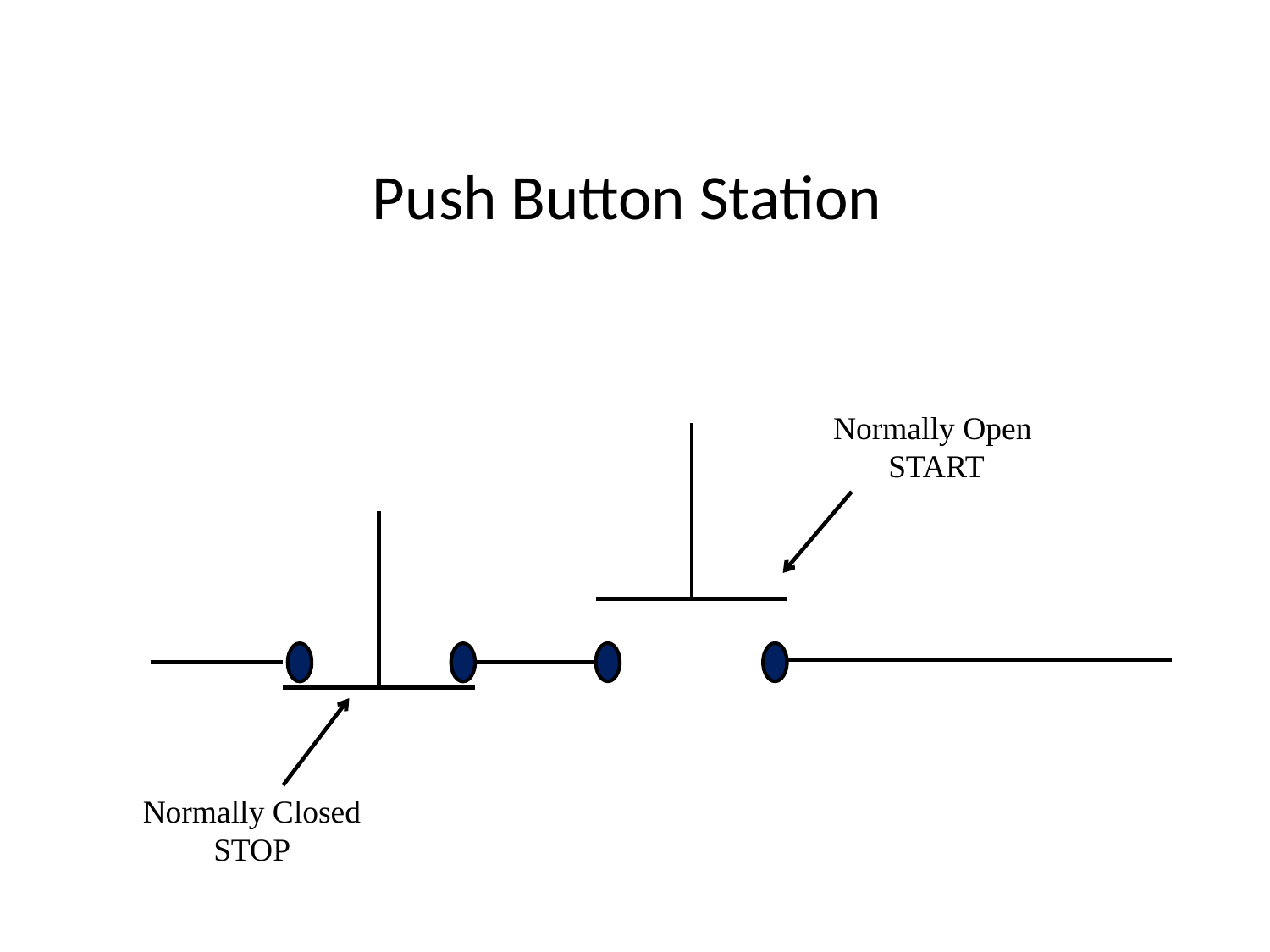

Push Button Station
Normally Open
START

Normally Closed STOP